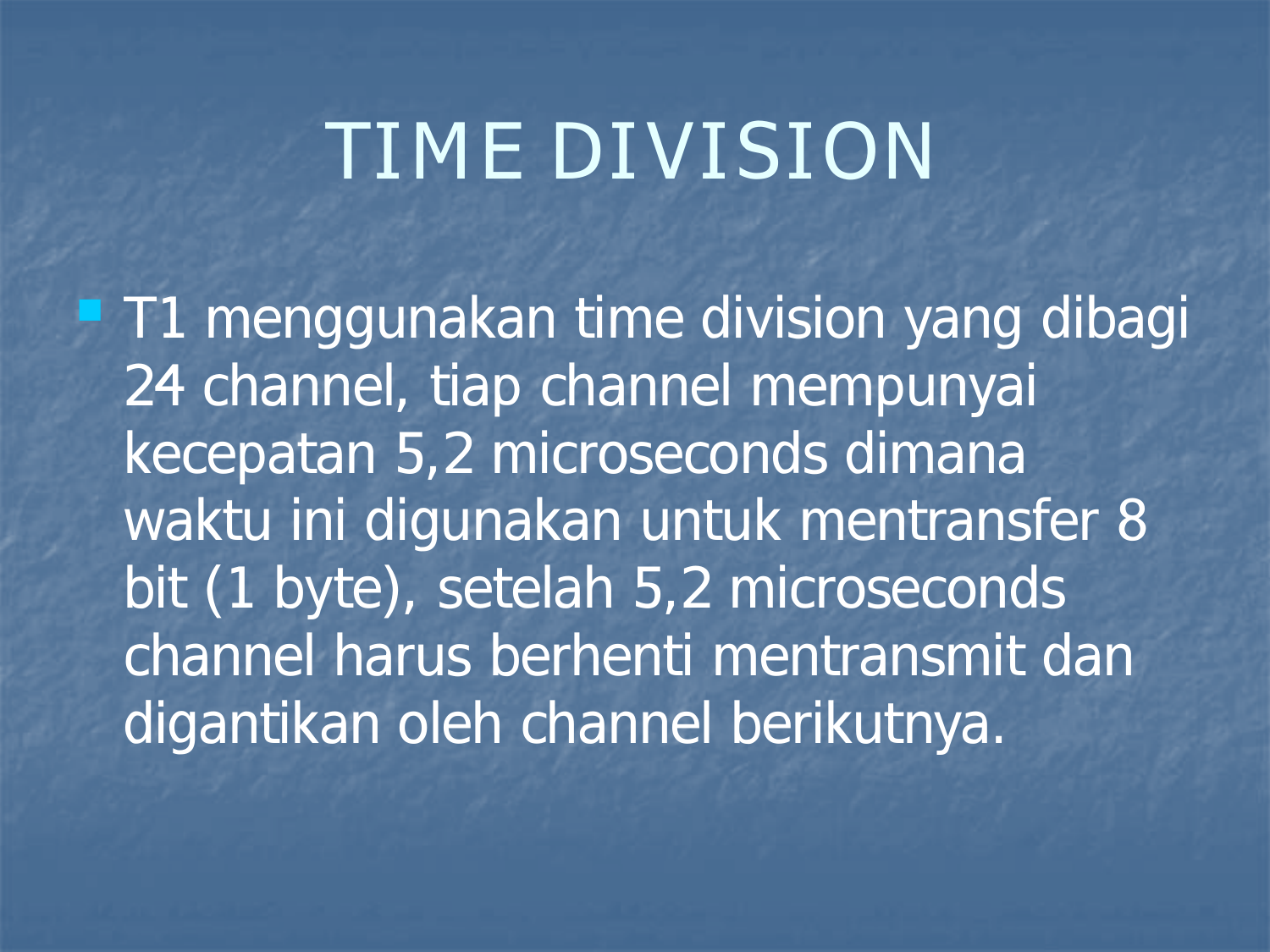

# TIME DIVISION
T1 menggunakan time division yang dibagi 24 channel, tiap channel mempunyai kecepatan 5,2 microseconds dimana waktu ini digunakan untuk mentransfer 8 bit (1 byte), setelah 5,2 microseconds channel harus berhenti mentransmit dan digantikan oleh channel berikutnya.